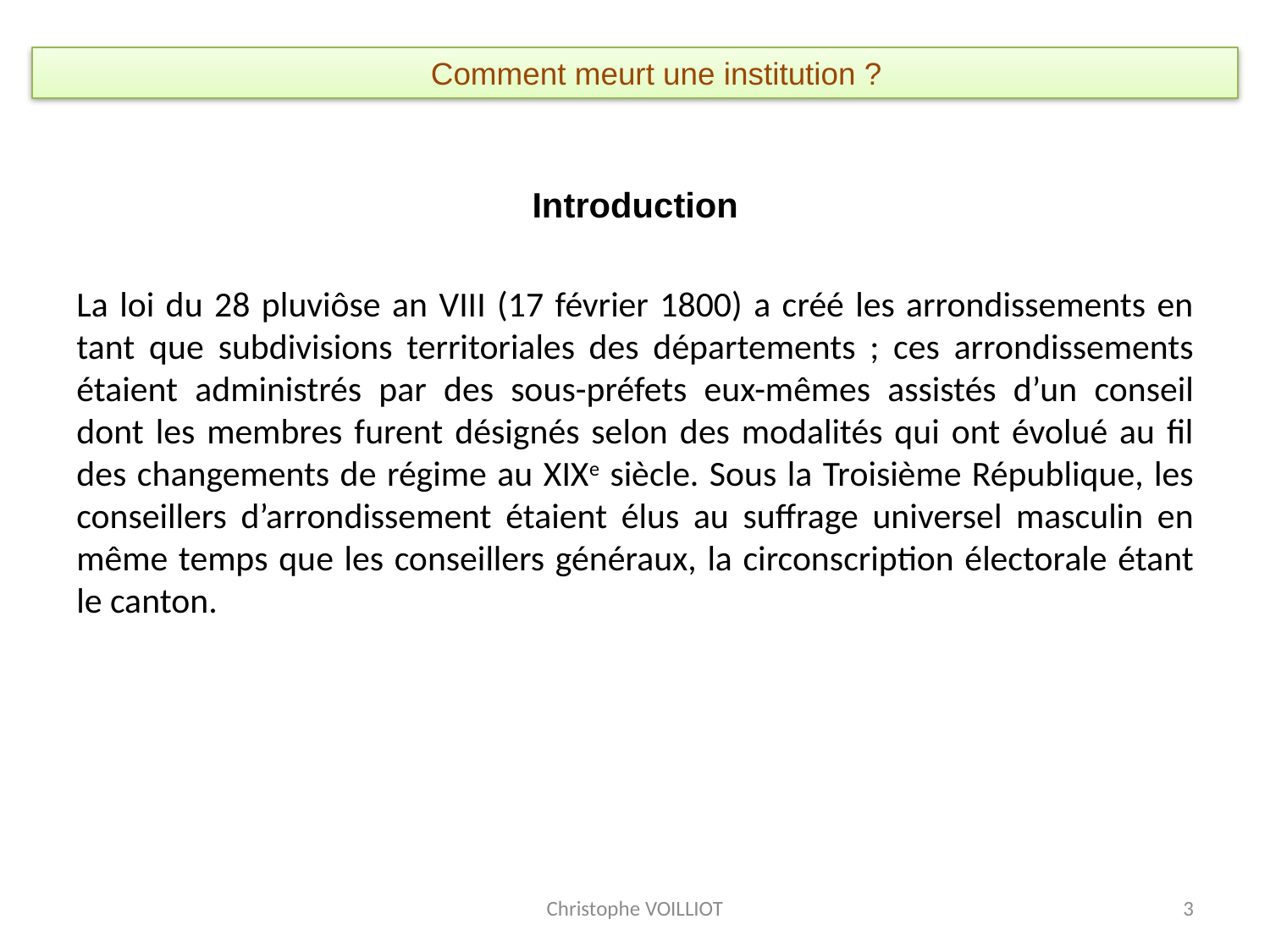

# Comment meurt une institution ?
Introduction

La loi du 28 pluviôse an VIII (17 février 1800) a créé les arrondissements en tant que subdivisions territoriales des départements ; ces arrondissements étaient administrés par des sous-préfets eux-mêmes assistés d’un conseil dont les membres furent désignés selon des modalités qui ont évolué au fil des changements de régime au XIXe siècle. Sous la Troisième République, les conseillers d’arrondissement étaient élus au suffrage universel masculin en même temps que les conseillers généraux, la circonscription électorale étant le canton.
Christophe VOILLIOT
3